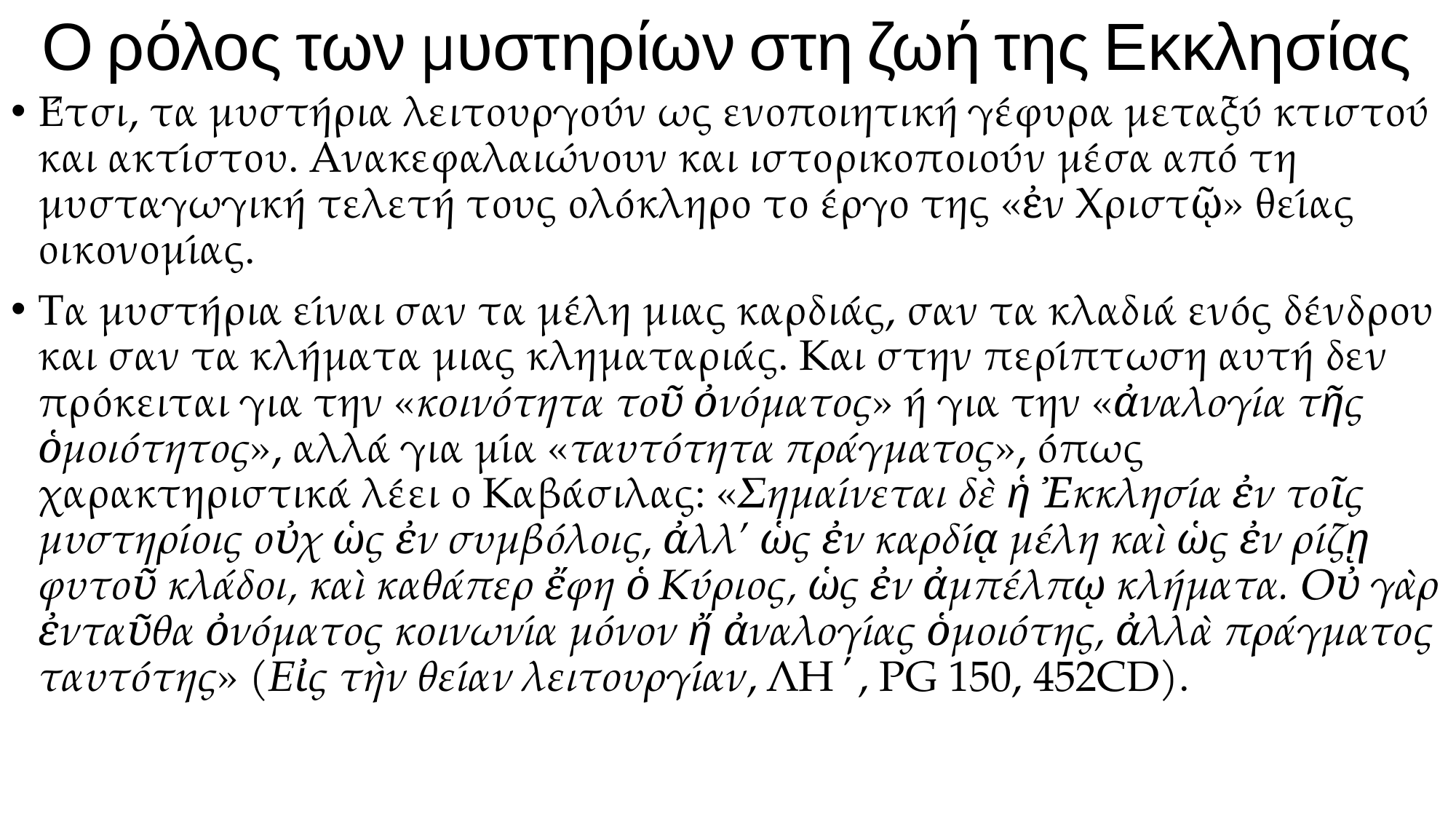

# Ο ρόλος των μυστηρίων στη ζωή της Εκκλησίας
Έτσι, τα μυστήρια λειτουργούν ως ενοποιητική γέφυρα μεταξύ κτιστού και ακτίστου. Ανακεφαλαιώνουν και ιστορικοποιούν μέσα από τη μυσταγωγική τελετή τους ολόκληρο το έργο της «ἐν Χριστῷ» θείας οικονομίας.
Τα μυστήρια είναι σαν τα μέλη μιας καρδιάς, σαν τα κλαδιά ενός δένδρου και σαν τα κλήματα μιας κληματαριάς. Και στην περίπτωση αυτή δεν πρόκειται για την «κοινότητα τοῦ ὀνόματος» ή για την «ἀναλογία τῆς ὁμοιότητος», αλλά για μία «ταυτότητα πράγματος», όπως χαρακτηριστικά λέει ο Καβάσιλας: «Σημαίνεται δὲ ἡ Ἐκκλησία ἐν τοῖς μυστηρίοις οὐχ ὡς ἐν συμβόλοις, ἀλλ’ ὡς ἐν καρδίᾳ μέλη καὶ ὡς ἐν ρίζῃ φυτοῦ κλάδοι, καὶ καθάπερ ἔφη ὁ Κύριος, ὡς ἐν ἀμπέλπῳ κλήματα. Οὐ γὰρ ἐνταῦθα ὀνόματος κοινωνία μόνον ἤ ἀναλογίας ὁμοιότης, ἀλλὰ πράγματος ταυτότης» (Εἰς τὴν θείαν λειτουργίαν, ΛΗ΄, PG 150, 452CD).